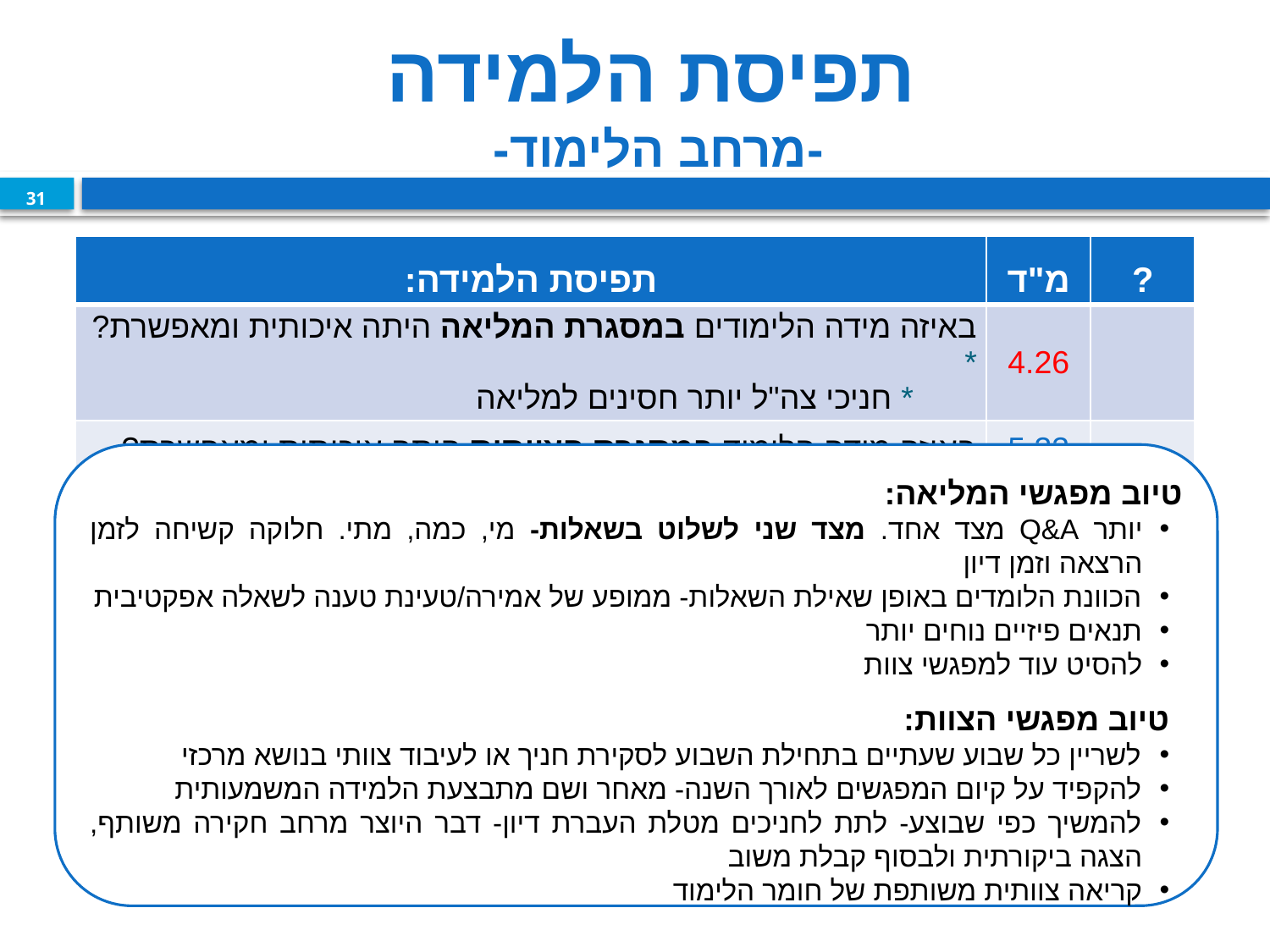

# תפיסת הלמידה -מרחב הלימוד-
31
| תפיסת הלמידה: | מ"ד | ? |
| --- | --- | --- |
| באיזה מידה הלימודים במסגרת המליאה היתה איכותית ומאפשרת?\* \* חניכי צה"ל יותר חסינים למליאה | 4.26 |  |
| באיזה מידה הלימוד במסגרת הצוותית היתה איכותית ומאפשרת? | 5.33 |  |
31
טיוב מפגשי המליאה:
יותר Q&A מצד אחד. מצד שני לשלוט בשאלות- מי, כמה, מתי. חלוקה קשיחה לזמן הרצאה וזמן דיון
הכוונת הלומדים באופן שאילת השאלות- ממופע של אמירה/טעינת טענה לשאלה אפקטיבית
תנאים פיזיים נוחים יותר
להסיט עוד למפגשי צוות
טיוב מפגשי הצוות:
לשריין כל שבוע שעתיים בתחילת השבוע לסקירת חניך או לעיבוד צוותי בנושא מרכזי
להקפיד על קיום המפגשים לאורך השנה- מאחר ושם מתבצעת הלמידה המשמעותית
להמשיך כפי שבוצע- לתת לחניכים מטלת העברת דיון- דבר היוצר מרחב חקירה משותף, הצגה ביקורתית ולבסוף קבלת משוב
קריאה צוותית משותפת של חומר הלימוד